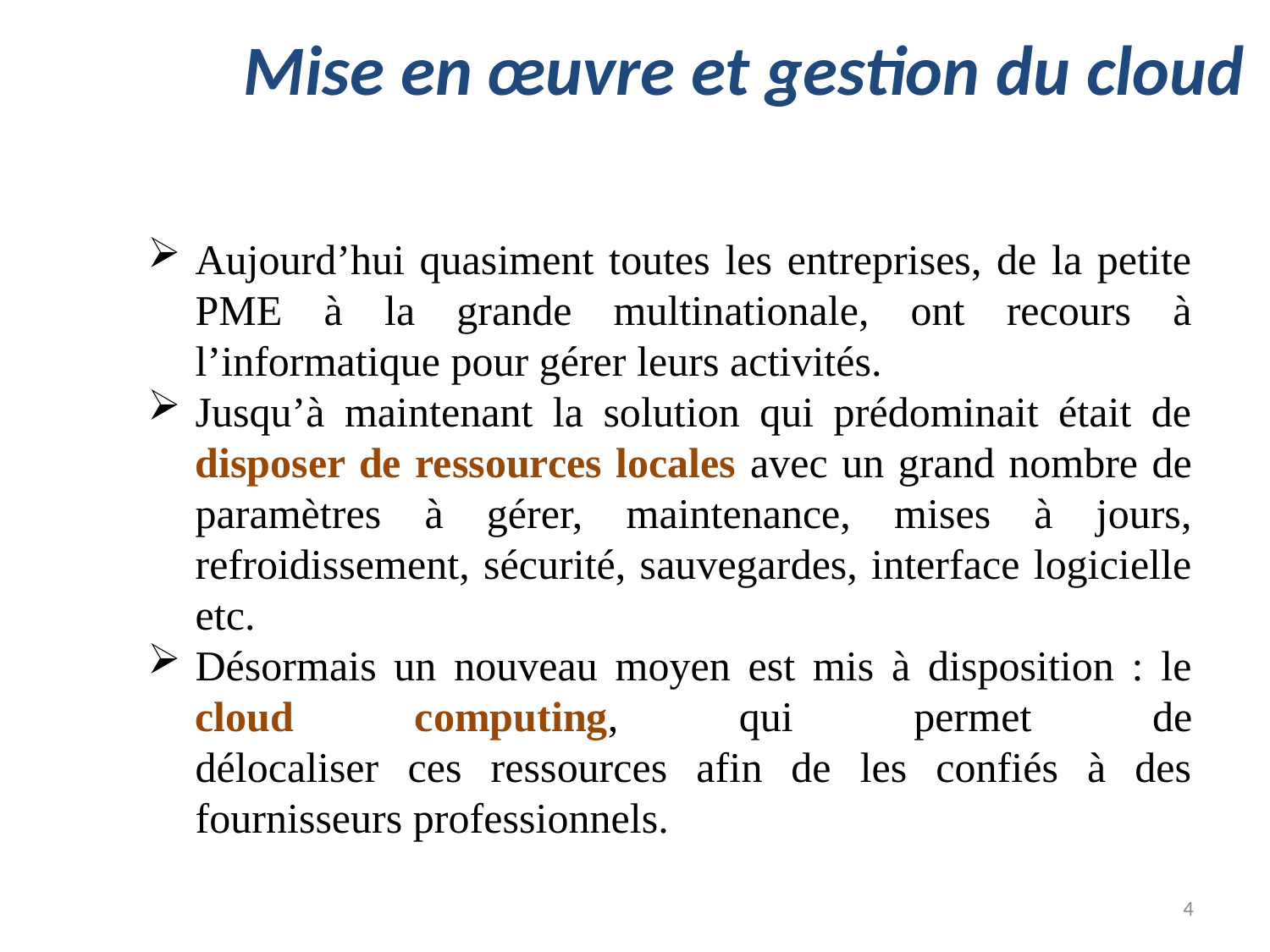

# Mise en œuvre et gestion du cloud
Aujourd’hui quasiment toutes les entreprises, de la petite PME à la grande multinationale, ont recours à l’informatique pour gérer leurs activités.
Jusqu’à maintenant la solution qui prédominait était de disposer de ressources locales avec un grand nombre de paramètres à gérer, maintenance, mises à jours, refroidissement, sécurité, sauvegardes, interface logicielle etc.
Désormais un nouveau moyen est mis à disposition : le cloud computing, qui permet de
délocaliser ces ressources afin de les confiés à des fournisseurs professionnels.

4